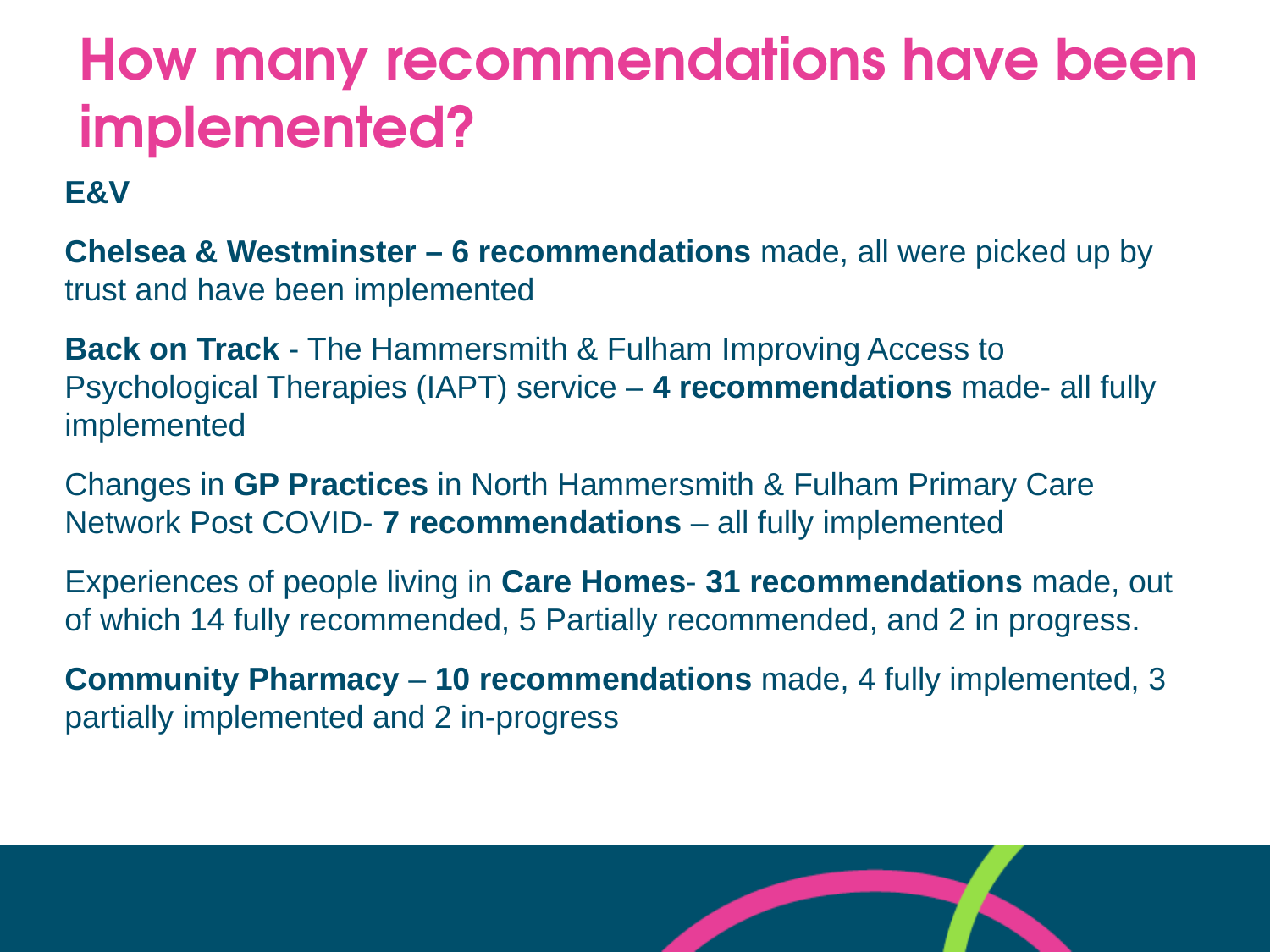

# How many recommendations have been implemented?
E&V
Chelsea & Westminster – 6 recommendations made, all were picked up by trust and have been implemented
Back on Track - The Hammersmith & Fulham Improving Access to Psychological Therapies (IAPT) service – 4 recommendations made- all fully implemented
Changes in GP Practices in North Hammersmith & Fulham Primary Care Network Post COVID- 7 recommendations – all fully implemented
Experiences of people living in Care Homes- 31 recommendations made, out of which 14 fully recommended, 5 Partially recommended, and 2 in progress.
Community Pharmacy – 10 recommendations made, 4 fully implemented, 3 partially implemented and 2 in-progress